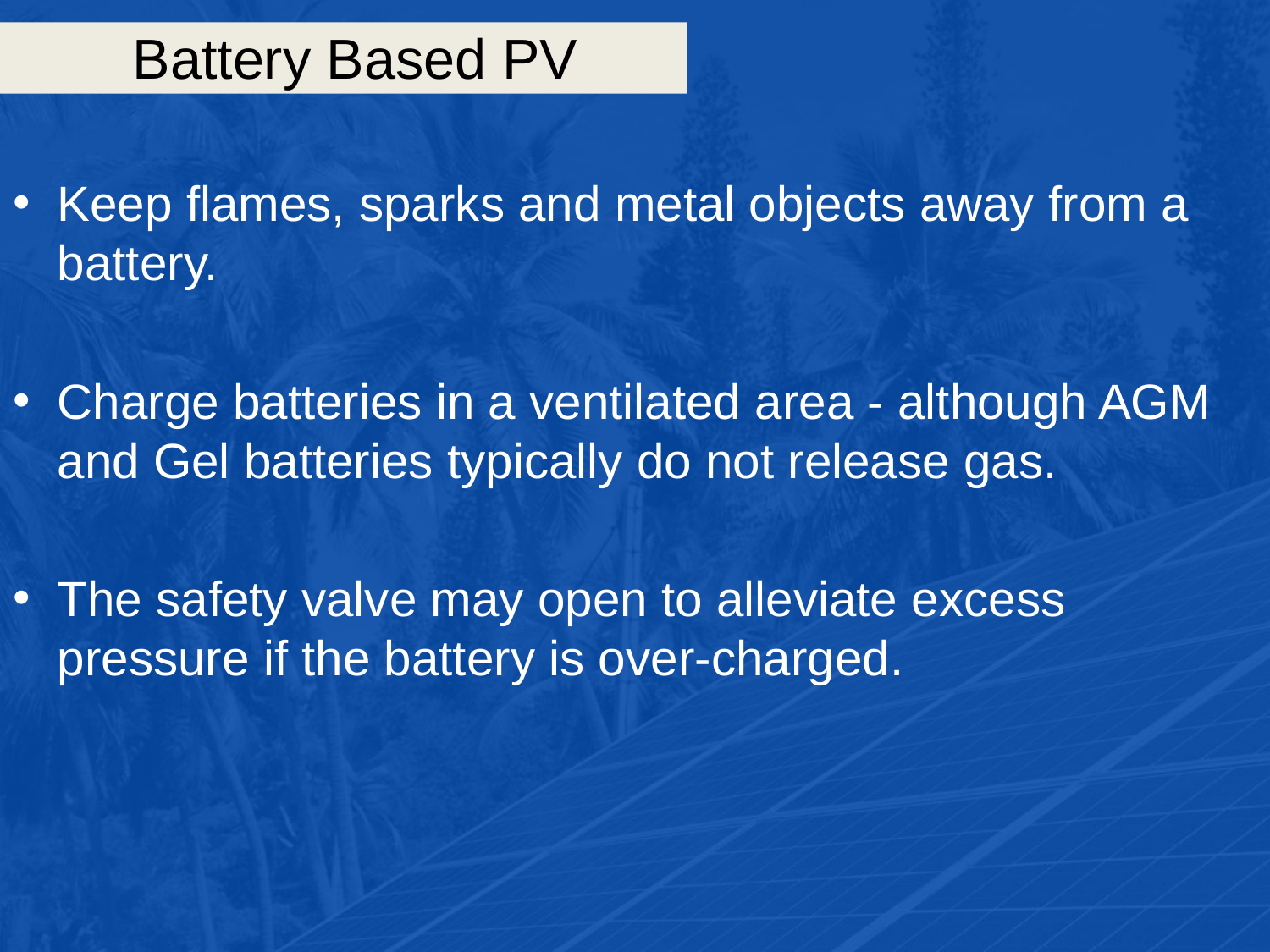

# Battery Based PV
Keep flames, sparks and metal objects away from a battery.

Charge batteries in a ventilated area - although AGM and Gel batteries typically do not release gas.

The safety valve may open to alleviate excess pressure if the battery is over-charged.